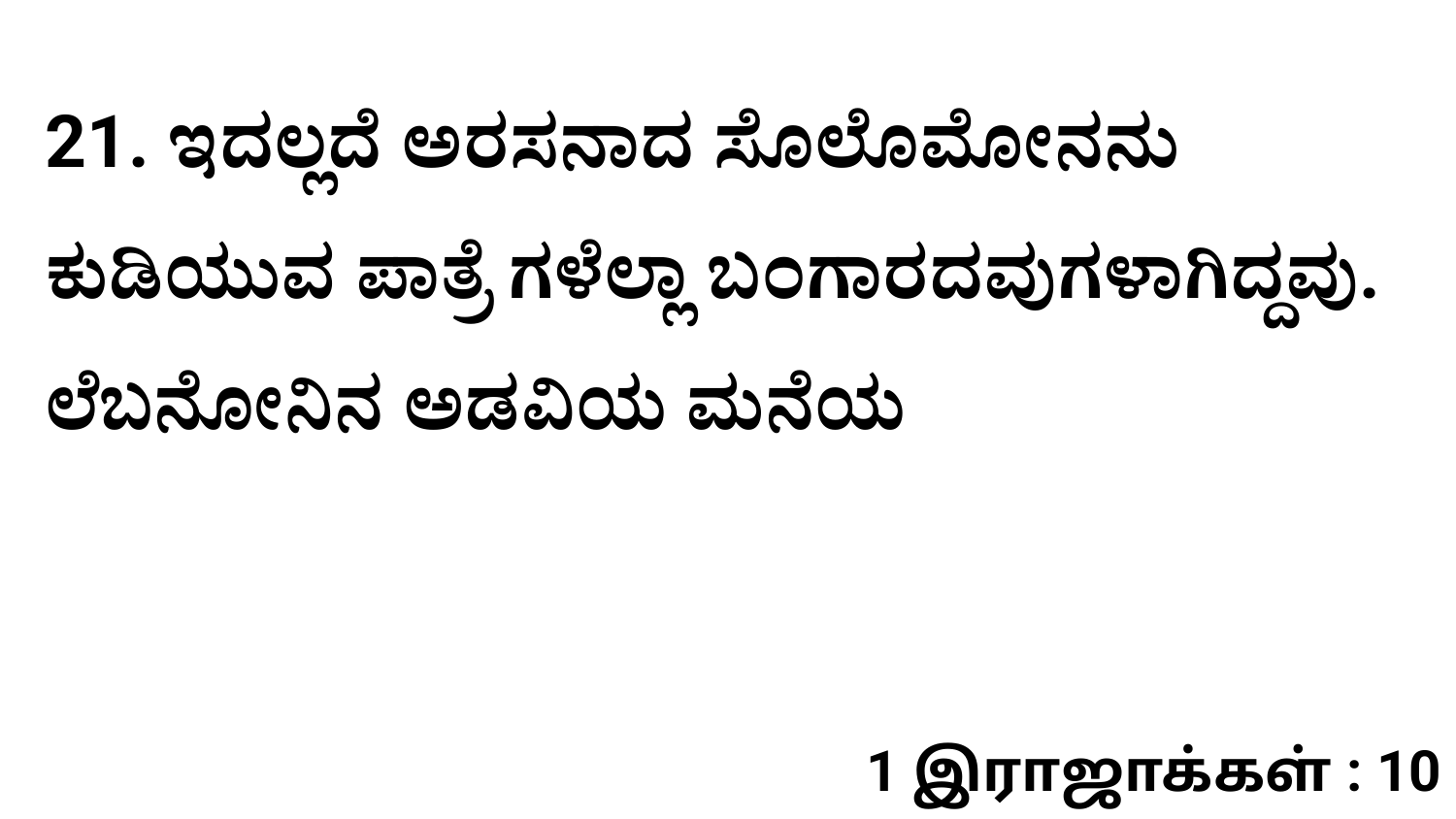

21. ಇದಲ್ಲದೆ ಅರಸನಾದ ಸೊಲೊಮೋನನು ಕುಡಿಯುವ ಪಾತ್ರೆ ಗಳೆಲ್ಲಾ ಬಂಗಾರದವುಗಳಾಗಿದ್ದವು. ಲೆಬನೋನಿನ ಅಡವಿಯ ಮನೆಯ
1 இராஜாக்கள் : 10